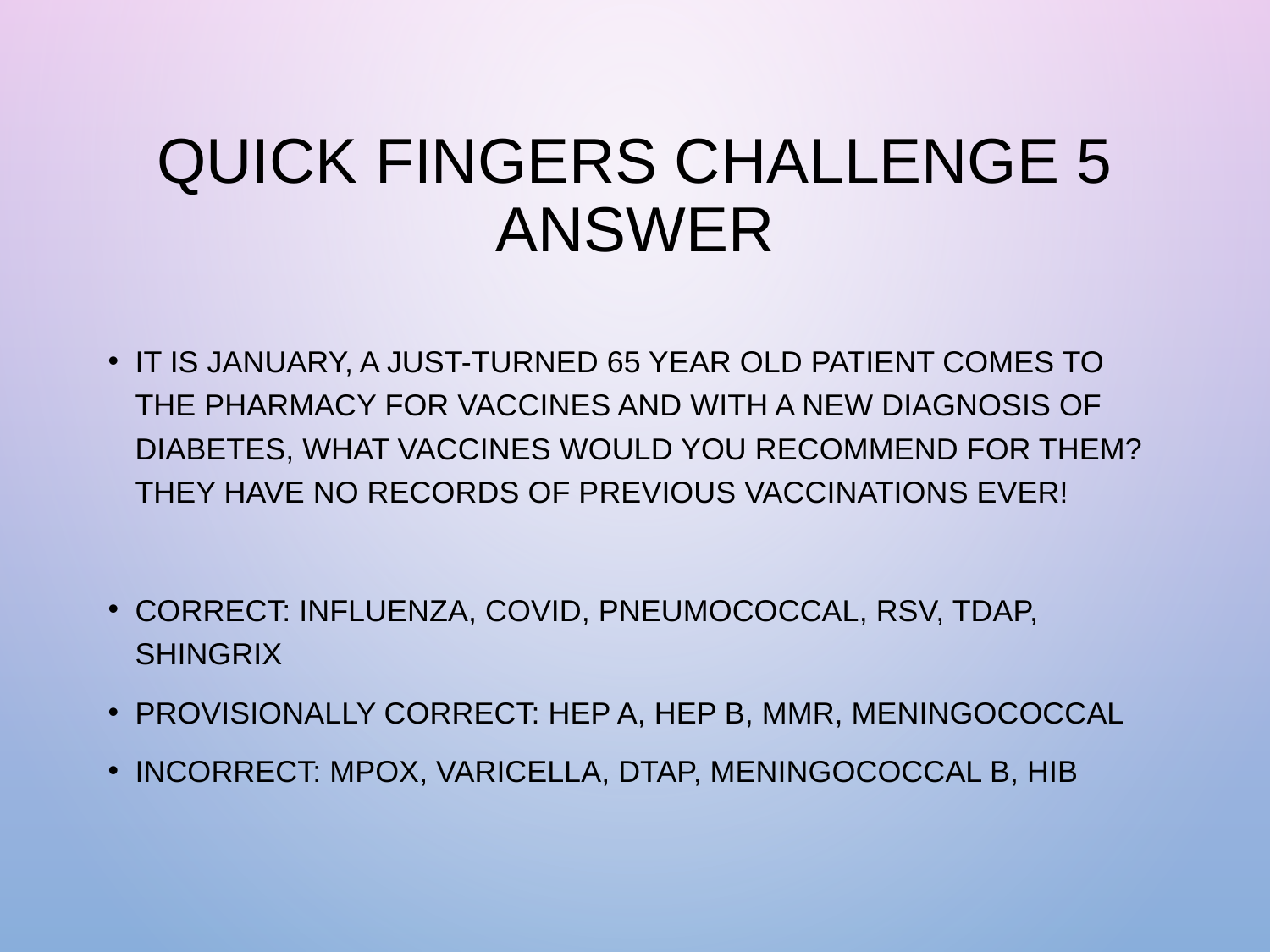

# Quick Fingers Challenge 5 answer
It is January, A just-turned 65 year old patient comes to the pharmacy for vaccines and with a new diagnosis of diabetes, what vaccines would you recommend for them? They have no records of previous vaccinations EVER!

Correct: Influenza, covid, Pneumococcal, RSV, Tdap, Shingrix
Provisionally correct: Hep a, Hep b, MMR, Meningococcal
Incorrect: Mpox, varicella, DTAP, meningococcal B, HIB